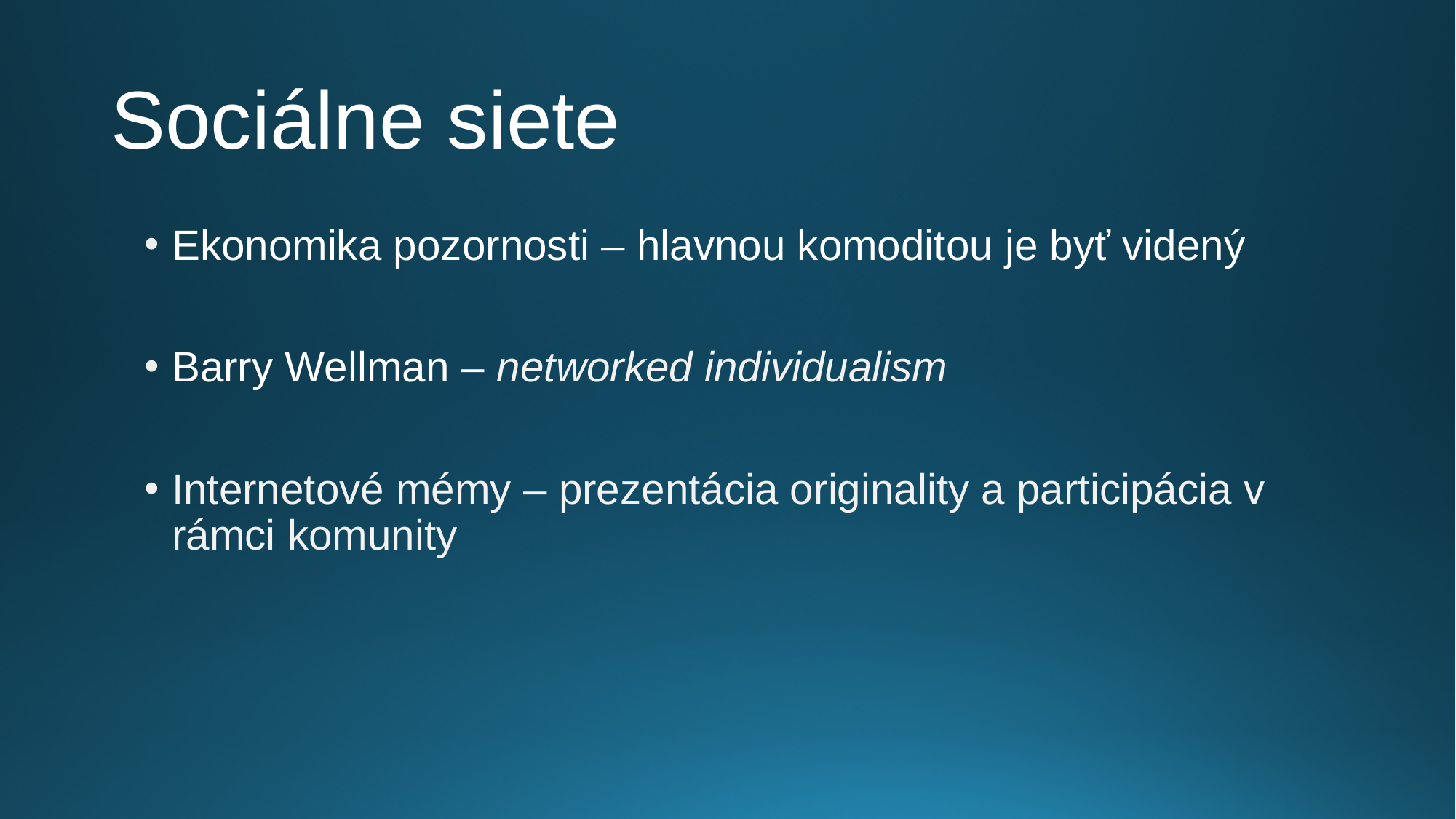

# Sociálne siete
Ekonomika pozornosti – hlavnou komoditou je byť videný

Barry Wellman – networked individualism

Internetové mémy – prezentácia originality a participácia v rámci komunity